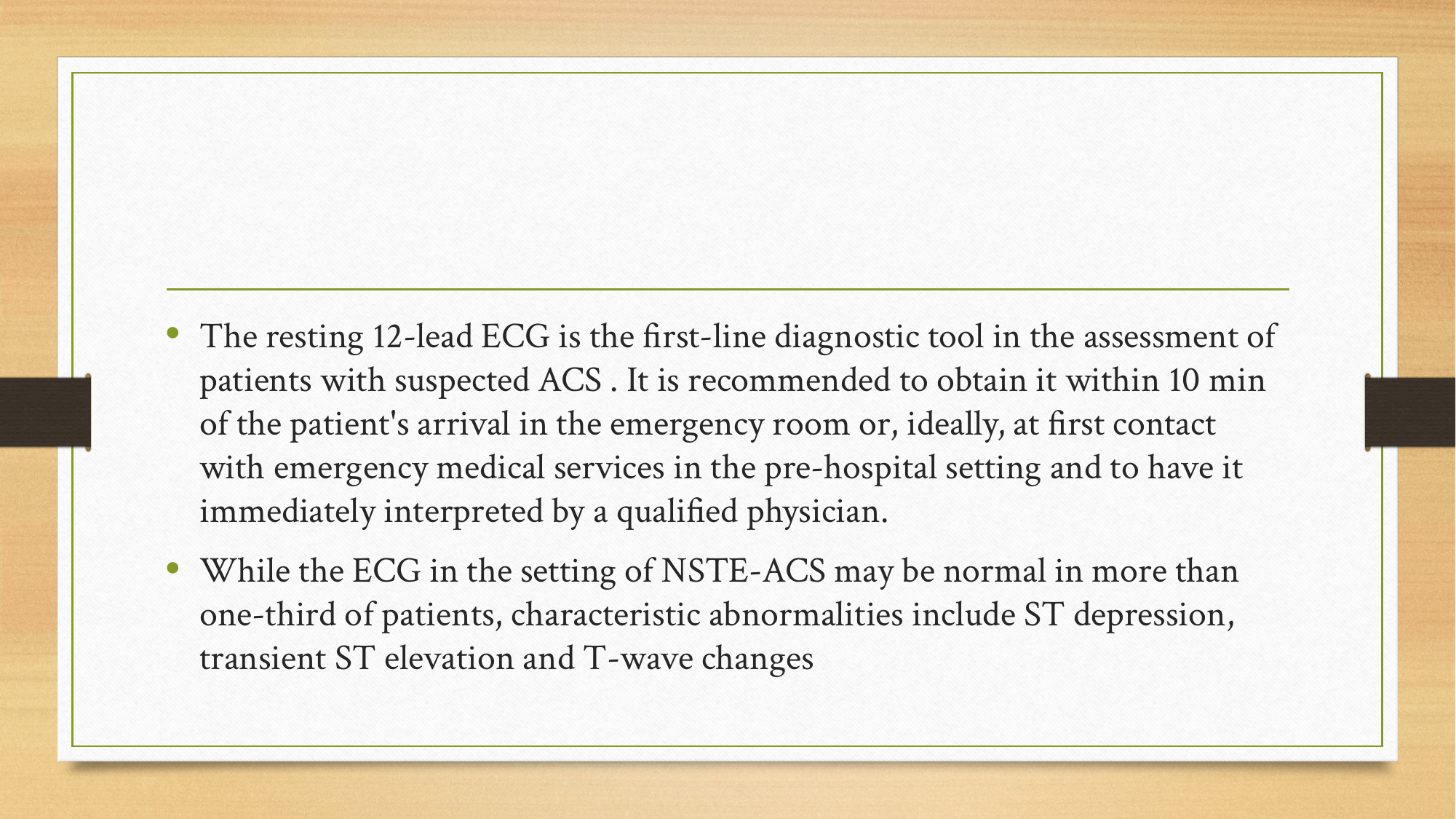

#
The resting 12-lead ECG is the first-line diagnostic tool in the assessment of patients with suspected ACS . It is recommended to obtain it within 10 min of the patient's arrival in the emergency room or, ideally, at first contact with emergency medical services in the pre-hospital setting and to have it immediately interpreted by a qualified physician.
While the ECG in the setting of NSTE-ACS may be normal in more than one-third of patients, characteristic abnormalities include ST depression, transient ST elevation and T-wave changes